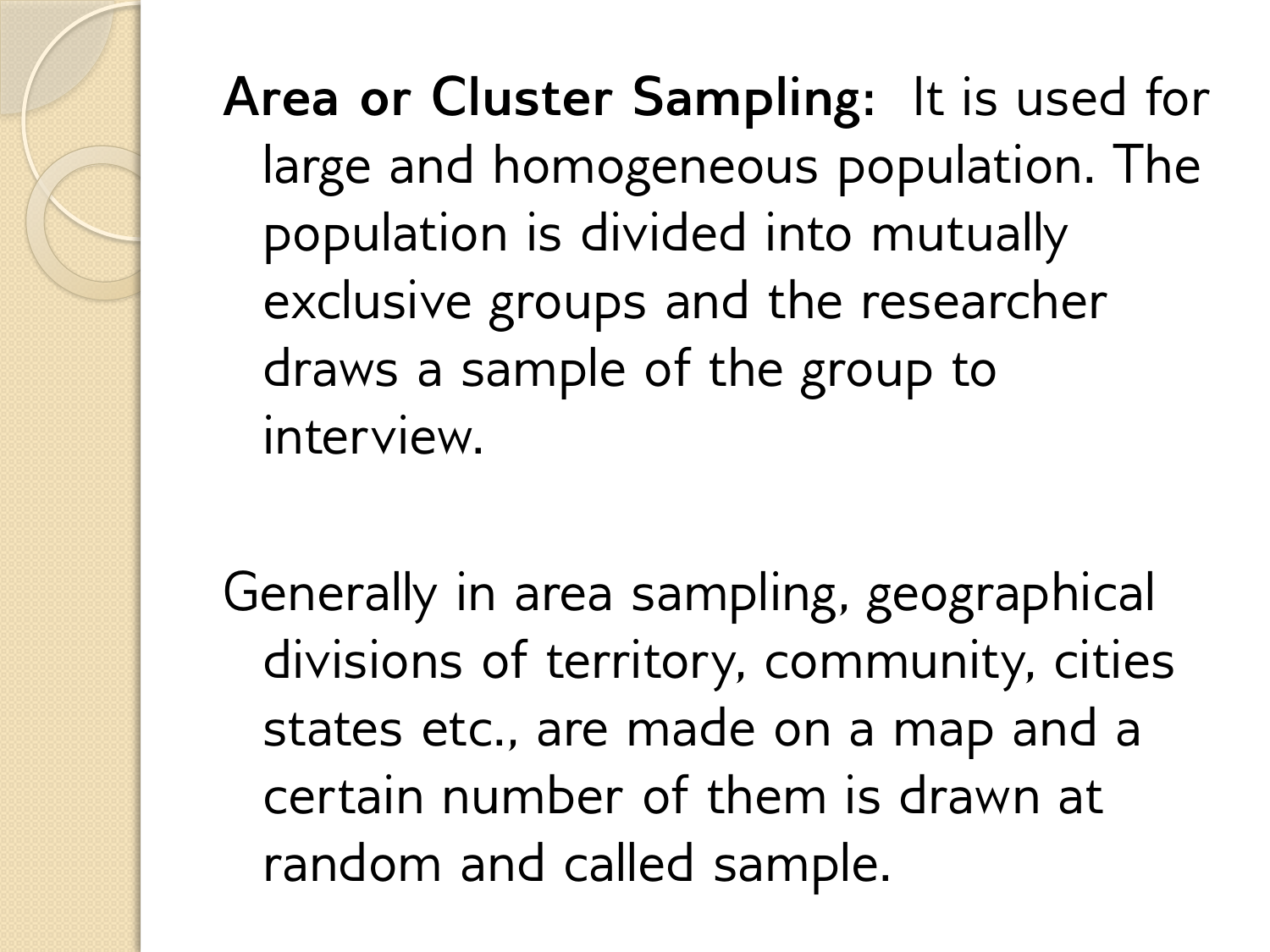

Area or Cluster Sampling:  It is used for large and homogeneous population. The population is divided into mutually exclusive groups and the researcher draws a sample of the group to interview.

Generally in area sampling, geographical divisions of territory, community, cities states etc., are made on a map and a certain number of them is drawn at random and called sample.